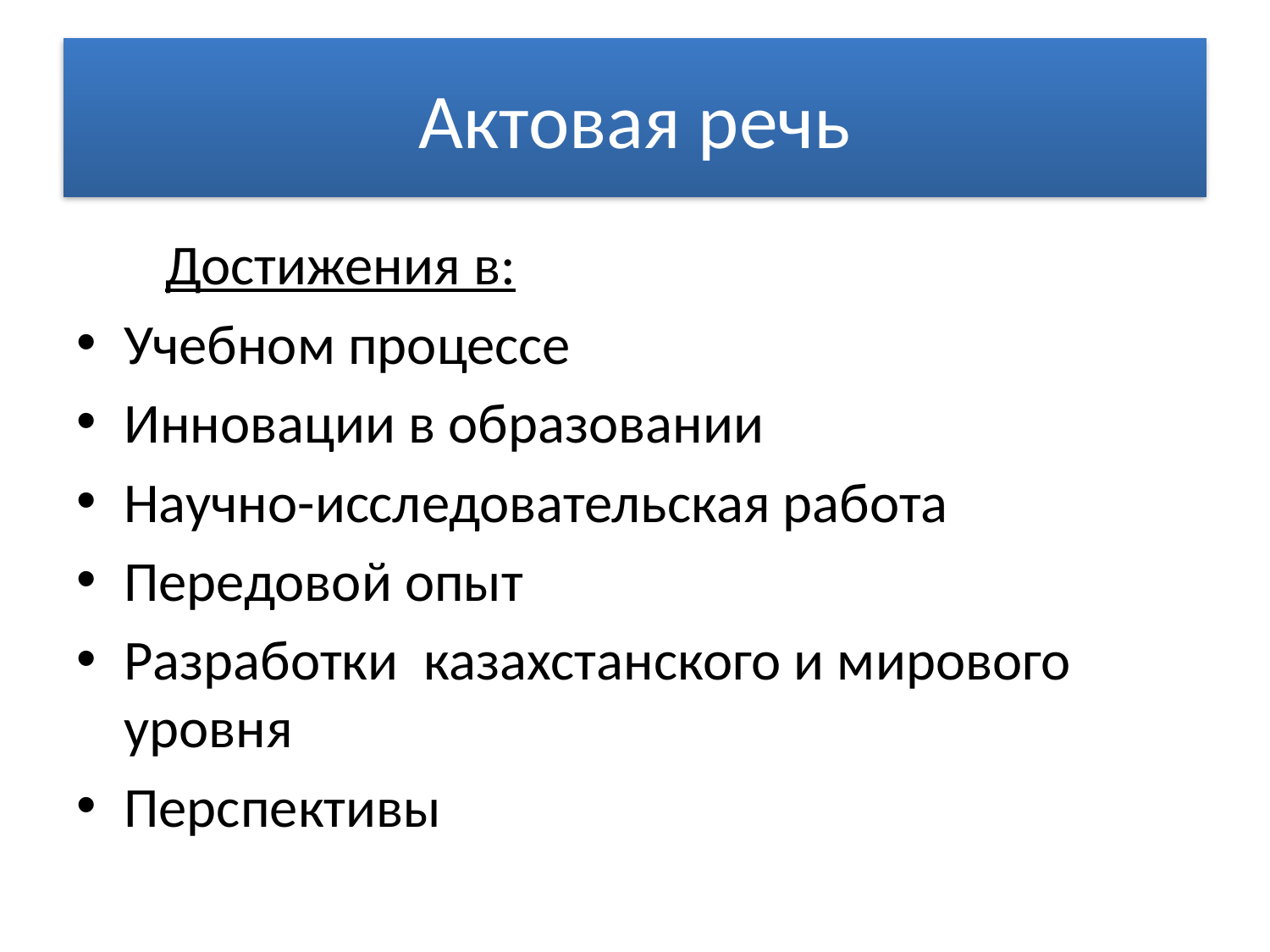

# Актовая речь
       Достижения в:
Учебном процессе
Инновации в образовании
Научно-исследовательская работа
Передовой опыт
Разработки  казахстанского и мирового уровня
Перспективы